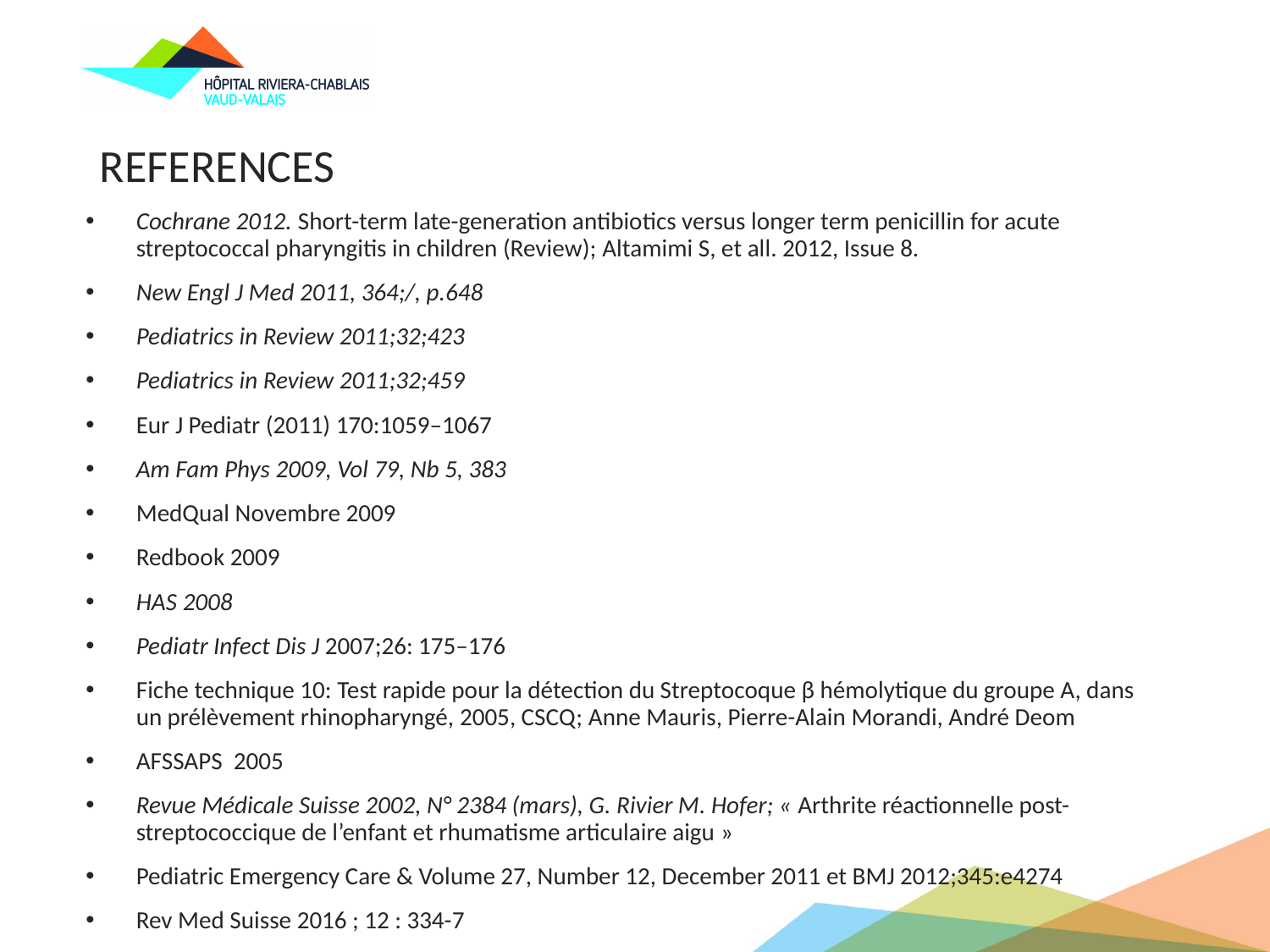

# REFERENCES
Cochrane 2012. Short-term late-generation antibiotics versus longer term penicillin for acute streptococcal pharyngitis in children (Review); Altamimi S, et all. 2012, Issue 8.
New Engl J Med 2011, 364;/, p.648
Pediatrics in Review 2011;32;423
Pediatrics in Review 2011;32;459
Eur J Pediatr (2011) 170:1059–1067
Am Fam Phys 2009, Vol 79, Nb 5, 383
MedQual Novembre 2009
Redbook 2009
HAS 2008
Pediatr Infect Dis J 2007;26: 175–176
Fiche technique 10: Test rapide pour la détection du Streptocoque β hémolytique du groupe A, dans un prélèvement rhinopharyngé, 2005, CSCQ; Anne Mauris, Pierre-Alain Morandi, André Deom
AFSSAPS  2005
Revue Médicale Suisse 2002, N° 2384 (mars), G. Rivier M. Hofer; « Arthrite réactionnelle post-streptococcique de l’enfant et rhumatisme articulaire aigu »
Pediatric Emergency Care & Volume 27, Number 12, December 2011 et BMJ 2012;345:e4274
Rev Med Suisse 2016 ; 12 : 334-7